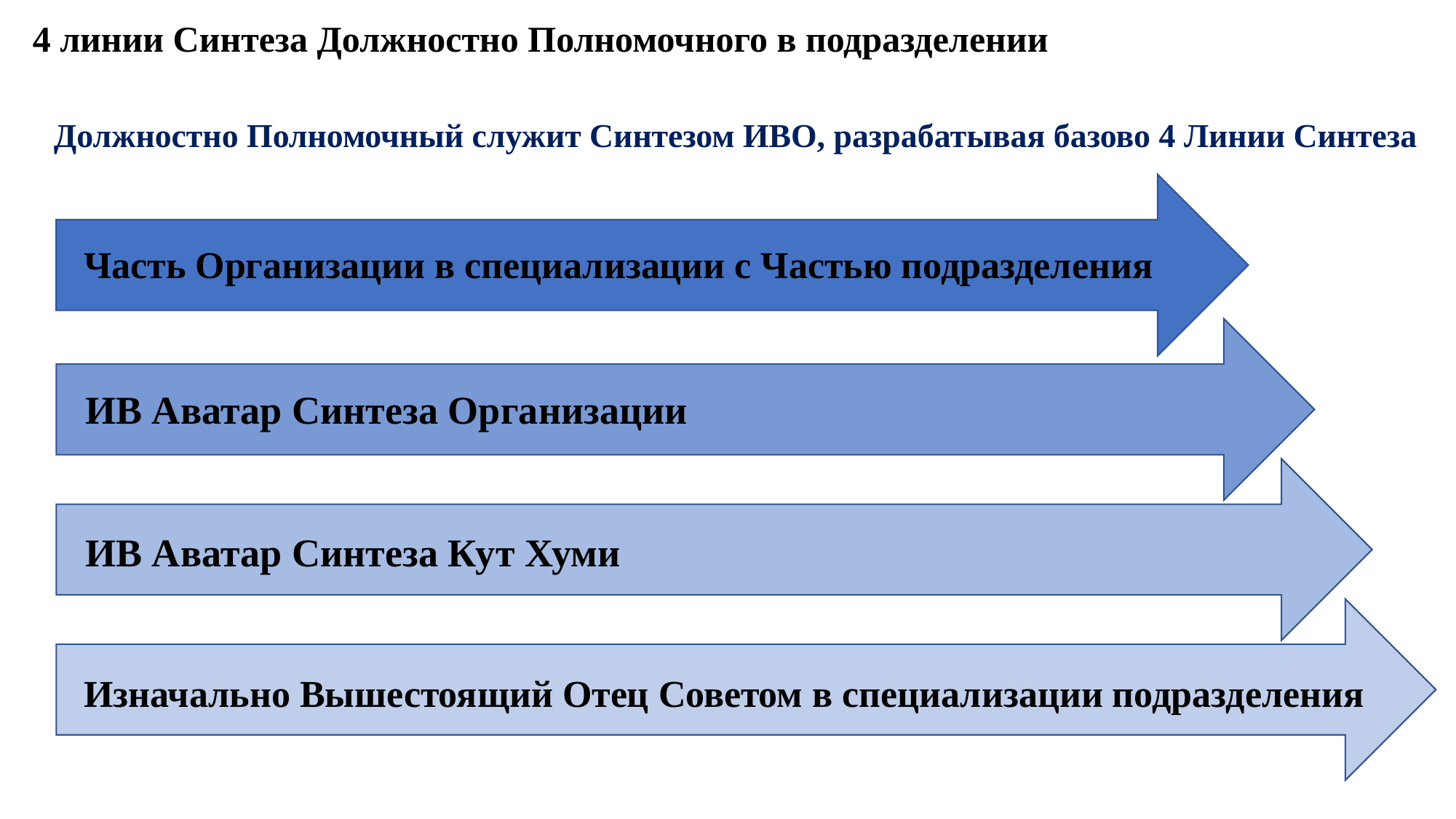

4 линии Синтеза Должностно Полномочного в подразделении
Должностно Полномочный служит Синтезом ИВО, разрабатывая базово 4 Линии Синтеза

Часть Организации в специализации с Частью подразделения

ИВ Аватар Синтеза Организации

ИВ Аватар Синтеза Кут Хуми

Изначально Вышестоящий Отец Советом в специализации подразделения